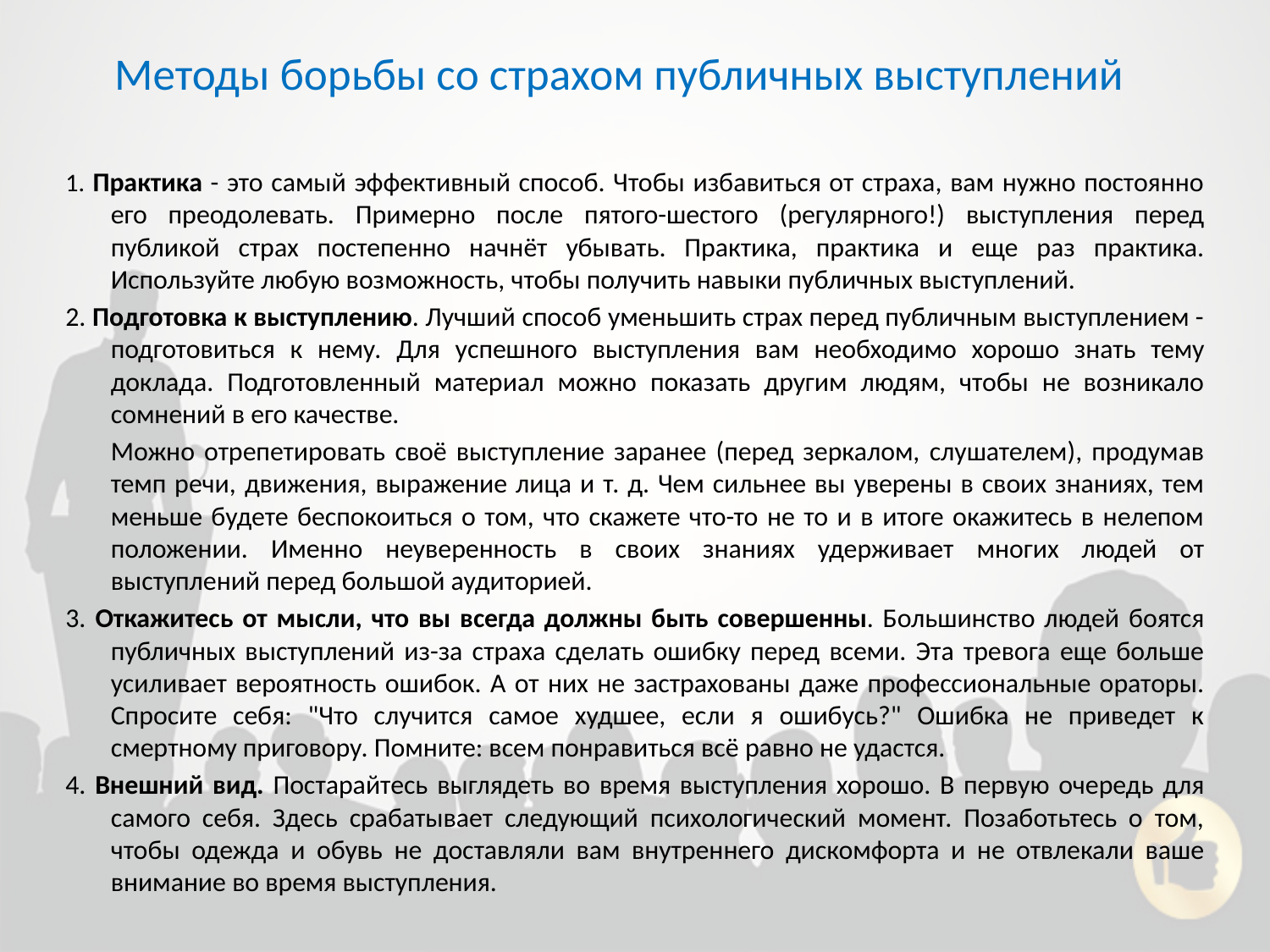

# Методы борьбы со страхом публичных выступлений
1. Практика - это самый эффективный способ. Чтобы избавиться от страха, вам нужно постоянно его преодолевать. Примерно после пятого-шестого (регулярного!) выступления перед публикой страх постепенно начнёт убывать. Практика, практика и еще раз практика. Используйте любую возможность, чтобы получить навыки публичных выступлений.
2. Подготовка к выступлению. Лучший способ уменьшить страх перед публичным выступлением - подготовиться к нему. Для успешного выступления вам необходимо хорошо знать тему доклада. Подготовленный материал можно показать другим людям, чтобы не возникало сомнений в его качестве.
		Можно отрепетировать своё выступление заранее (перед зеркалом, слушателем), продумав темп речи, движения, выражение лица и т. д. Чем сильнее вы уверены в своих знаниях, тем меньше будете беспокоиться о том, что скажете что-то не то и в итоге окажитесь в нелепом положении. Именно неуверенность в своих знаниях удерживает многих людей от выступлений перед большой аудиторией.
3. Откажитесь от мысли, что вы всегда должны быть совершенны. Большинство людей боятся публичных выступлений из-за страха сделать ошибку перед всеми. Эта тревога еще больше усиливает вероятность ошибок. А от них не застрахованы даже профессиональные ораторы. Спросите себя: "Что случится самое худшее, если я ошибусь?" Ошибка не приведет к смертному приговору. Помните: всем понравиться всё равно не удастся.
4. Внешний вид. Постарайтесь выглядеть во время выступления хорошо. В первую очередь для самого себя. Здесь срабатывает следующий психологический момент. Позаботьтесь о том, чтобы одежда и обувь не доставляли вам внутреннего дискомфорта и не отвлекали ваше внимание во время выступления.